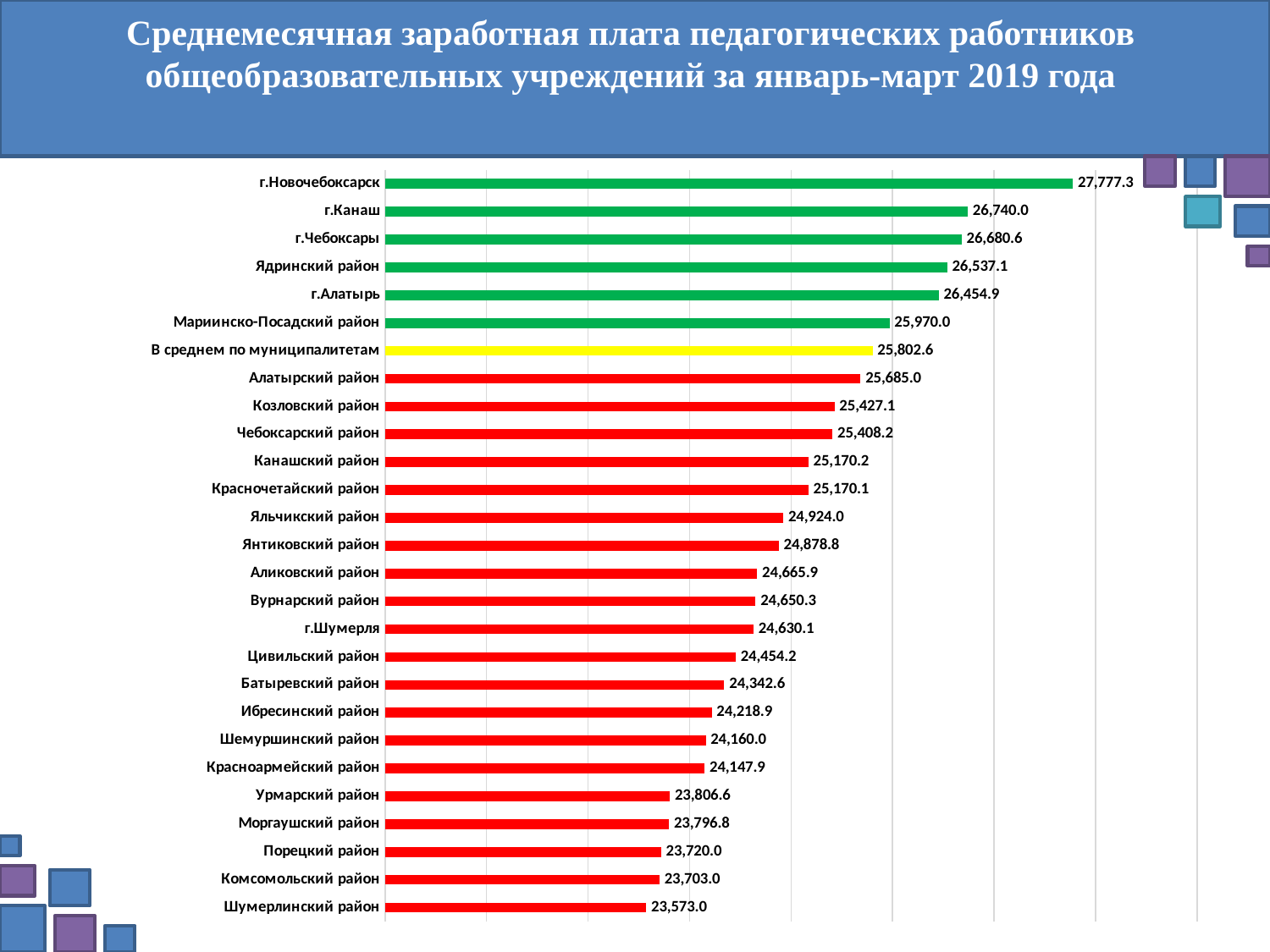

# Среднемесячная заработная плата педагогических работников  общеобразовательных учреждений за январь-март 2019 года

### Chart

| Category | Педагогические работники образовательных учреждений общего образования |
|---|---|
| г.Новочебоксарск | 27777.3 |
| г.Канаш | 26740.0 |
| г.Чебоксары | 26680.6 |
| Ядринский район | 26537.1 |
| г.Алатырь | 26454.9 |
| Мариинско-Посадский район | 25970.0 |
| В среднем по муниципалитетам | 25802.6 |
| Алатырский район | 25685.0 |
| Козловский район | 25427.1 |
| Чебоксарский район | 25408.2 |
| Канашский район | 25170.2 |
| Красночетайский район | 25170.1 |
| Яльчикский район | 24924.0 |
| Янтиковский район | 24878.8 |
| Аликовский район | 24665.9 |
| Вурнарский район | 24650.3 |
| г.Шумерля | 24630.1 |
| Цивильский район | 24454.2 |
| Батыревский район | 24342.6 |
| Ибресинский район | 24218.9 |
| Шемуршинский район | 24160.0 |
| Красноармейский район | 24147.9 |
| Урмарский район | 23806.6 |
| Моргаушский район | 23796.8 |
| Порецкий район | 23720.0 |
| Комсомольский район | 23703.0 |
| Шумерлинский район | 23573.0 |